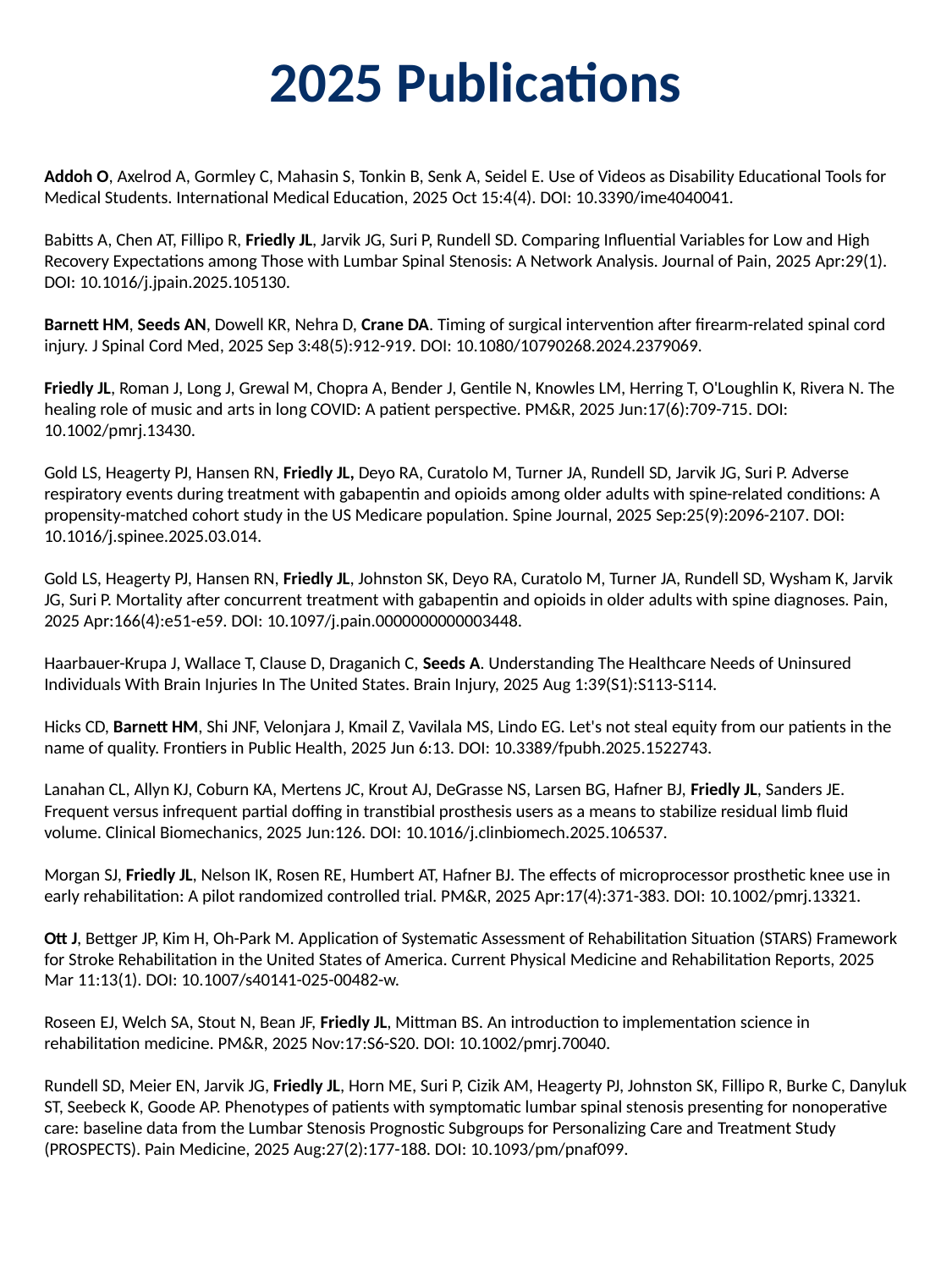

# 2025 Publications
Addoh O, Axelrod A, Gormley C, Mahasin S, Tonkin B, Senk A, Seidel E. Use of Videos as Disability Educational Tools for Medical Students. International Medical Education, 2025 Oct 15:4(4). DOI: 10.3390/ime4040041.

Babitts A, Chen AT, Fillipo R, Friedly JL, Jarvik JG, Suri P, Rundell SD. Comparing Influential Variables for Low and High Recovery Expectations among Those with Lumbar Spinal Stenosis: A Network Analysis. Journal of Pain, 2025 Apr:29(1). DOI: 10.1016/j.jpain.2025.105130.

Barnett HM, Seeds AN, Dowell KR, Nehra D, Crane DA. Timing of surgical intervention after firearm-related spinal cord injury. J Spinal Cord Med, 2025 Sep 3:48(5):912-919. DOI: 10.1080/10790268.2024.2379069.

Friedly JL, Roman J, Long J, Grewal M, Chopra A, Bender J, Gentile N, Knowles LM, Herring T, O'Loughlin K, Rivera N. The healing role of music and arts in long COVID: A patient perspective. PM&R, 2025 Jun:17(6):709-715. DOI: 10.1002/pmrj.13430.

Gold LS, Heagerty PJ, Hansen RN, Friedly JL, Deyo RA, Curatolo M, Turner JA, Rundell SD, Jarvik JG, Suri P. Adverse respiratory events during treatment with gabapentin and opioids among older adults with spine-related conditions: A propensity-matched cohort study in the US Medicare population. Spine Journal, 2025 Sep:25(9):2096-2107. DOI: 10.1016/j.spinee.2025.03.014.

Gold LS, Heagerty PJ, Hansen RN, Friedly JL, Johnston SK, Deyo RA, Curatolo M, Turner JA, Rundell SD, Wysham K, Jarvik JG, Suri P. Mortality after concurrent treatment with gabapentin and opioids in older adults with spine diagnoses. Pain, 2025 Apr:166(4):e51-e59. DOI: 10.1097/j.pain.0000000000003448.

Haarbauer-Krupa J, Wallace T, Clause D, Draganich C, Seeds A. Understanding The Healthcare Needs of Uninsured Individuals With Brain Injuries In The United States. Brain Injury, 2025 Aug 1:39(S1):S113-S114.

Hicks CD, Barnett HM, Shi JNF, Velonjara J, Kmail Z, Vavilala MS, Lindo EG. Let's not steal equity from our patients in the name of quality. Frontiers in Public Health, 2025 Jun 6:13. DOI: 10.3389/fpubh.2025.1522743.

Lanahan CL, Allyn KJ, Coburn KA, Mertens JC, Krout AJ, DeGrasse NS, Larsen BG, Hafner BJ, Friedly JL, Sanders JE. Frequent versus infrequent partial doffing in transtibial prosthesis users as a means to stabilize residual limb fluid volume. Clinical Biomechanics, 2025 Jun:126. DOI: 10.1016/j.clinbiomech.2025.106537.

Morgan SJ, Friedly JL, Nelson IK, Rosen RE, Humbert AT, Hafner BJ. The effects of microprocessor prosthetic knee use in early rehabilitation: A pilot randomized controlled trial. PM&R, 2025 Apr:17(4):371-383. DOI: 10.1002/pmrj.13321.

Ott J, Bettger JP, Kim H, Oh-Park M. Application of Systematic Assessment of Rehabilitation Situation (STARS) Framework for Stroke Rehabilitation in the United States of America. Current Physical Medicine and Rehabilitation Reports, 2025 Mar 11:13(1). DOI: 10.1007/s40141-025-00482-w.

Roseen EJ, Welch SA, Stout N, Bean JF, Friedly JL, Mittman BS. An introduction to implementation science in rehabilitation medicine. PM&R, 2025 Nov:17:S6-S20. DOI: 10.1002/pmrj.70040.

Rundell SD, Meier EN, Jarvik JG, Friedly JL, Horn ME, Suri P, Cizik AM, Heagerty PJ, Johnston SK, Fillipo R, Burke C, Danyluk ST, Seebeck K, Goode AP. Phenotypes of patients with symptomatic lumbar spinal stenosis presenting for nonoperative care: baseline data from the Lumbar Stenosis Prognostic Subgroups for Personalizing Care and Treatment Study (PROSPECTS). Pain Medicine, 2025 Aug:27(2):177-188. DOI: 10.1093/pm/pnaf099.